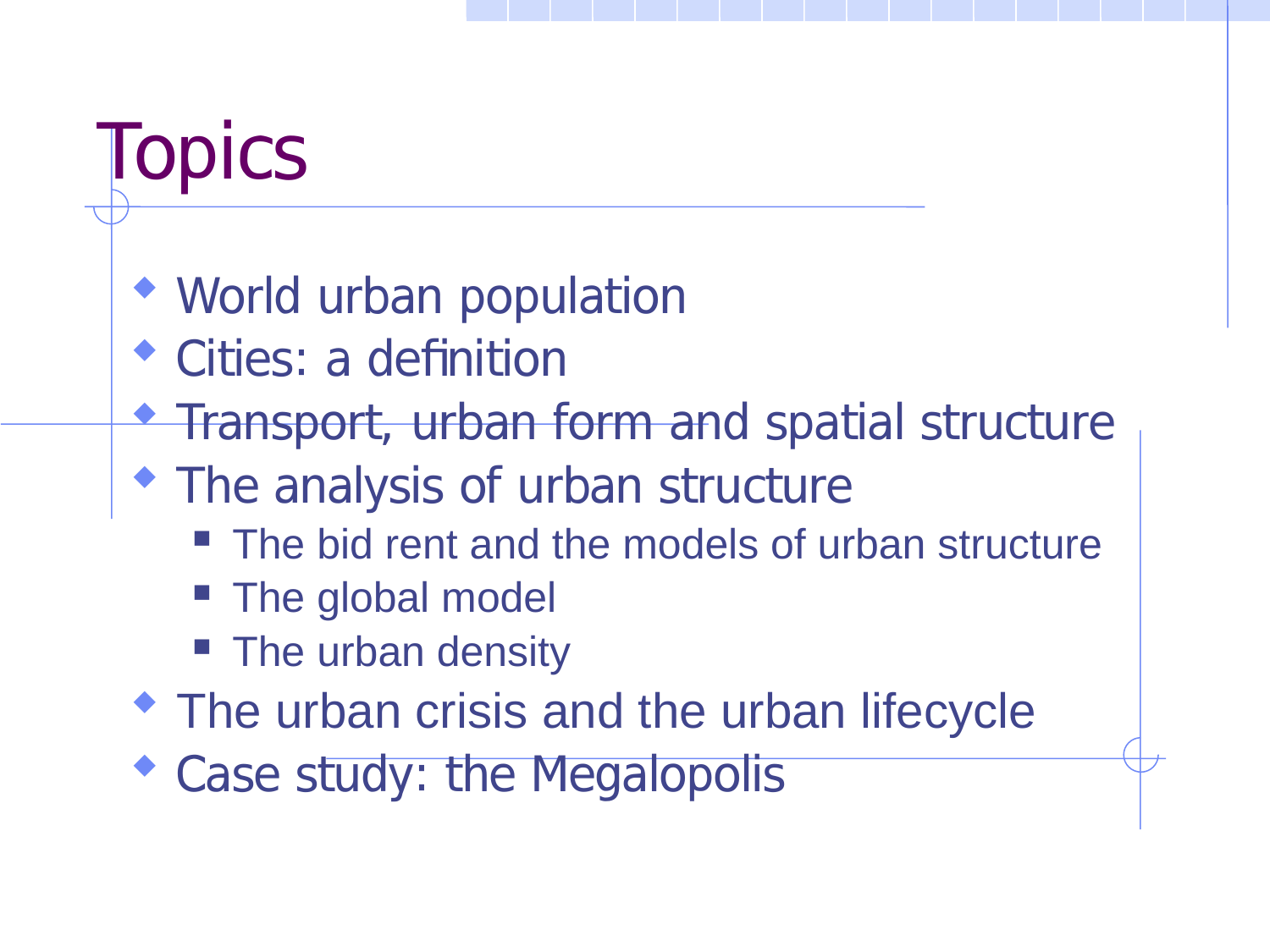

Topics
World urban population
Cities: a definition
Transport, urban form and spatial structure
The analysis of urban structure
The bid rent and the models of urban structure
The global model
The urban density
The urban crisis and the urban lifecycle
Case study: the Megalopolis